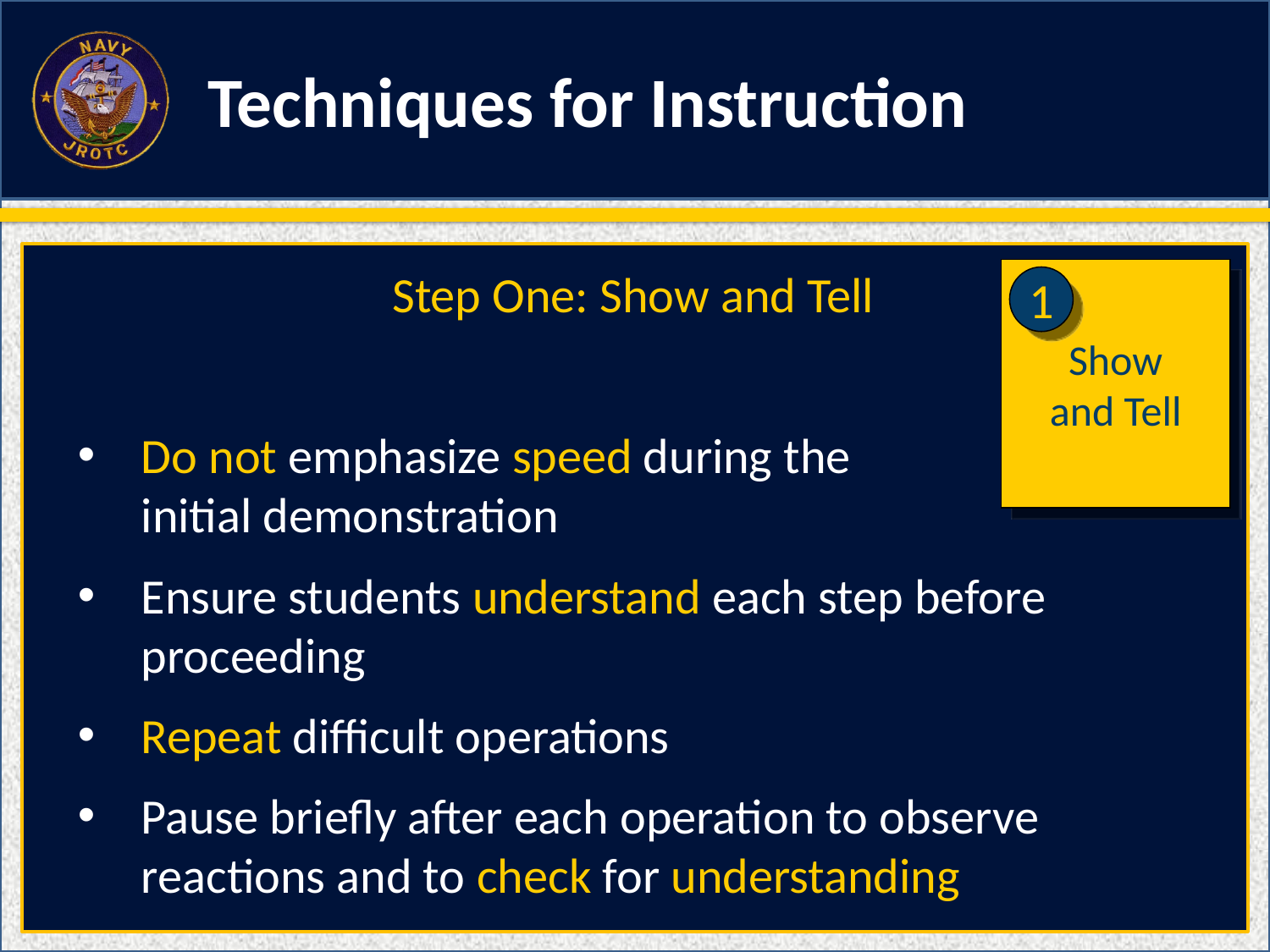

Techniques for Instruction
Step One: Show and Tell
Show
and Tell
1
Do not emphasize speed during the initial demonstration
Ensure students understand each step before proceeding

Repeat difficult operations

Pause briefly after each operation to observe reactions and to check for understanding